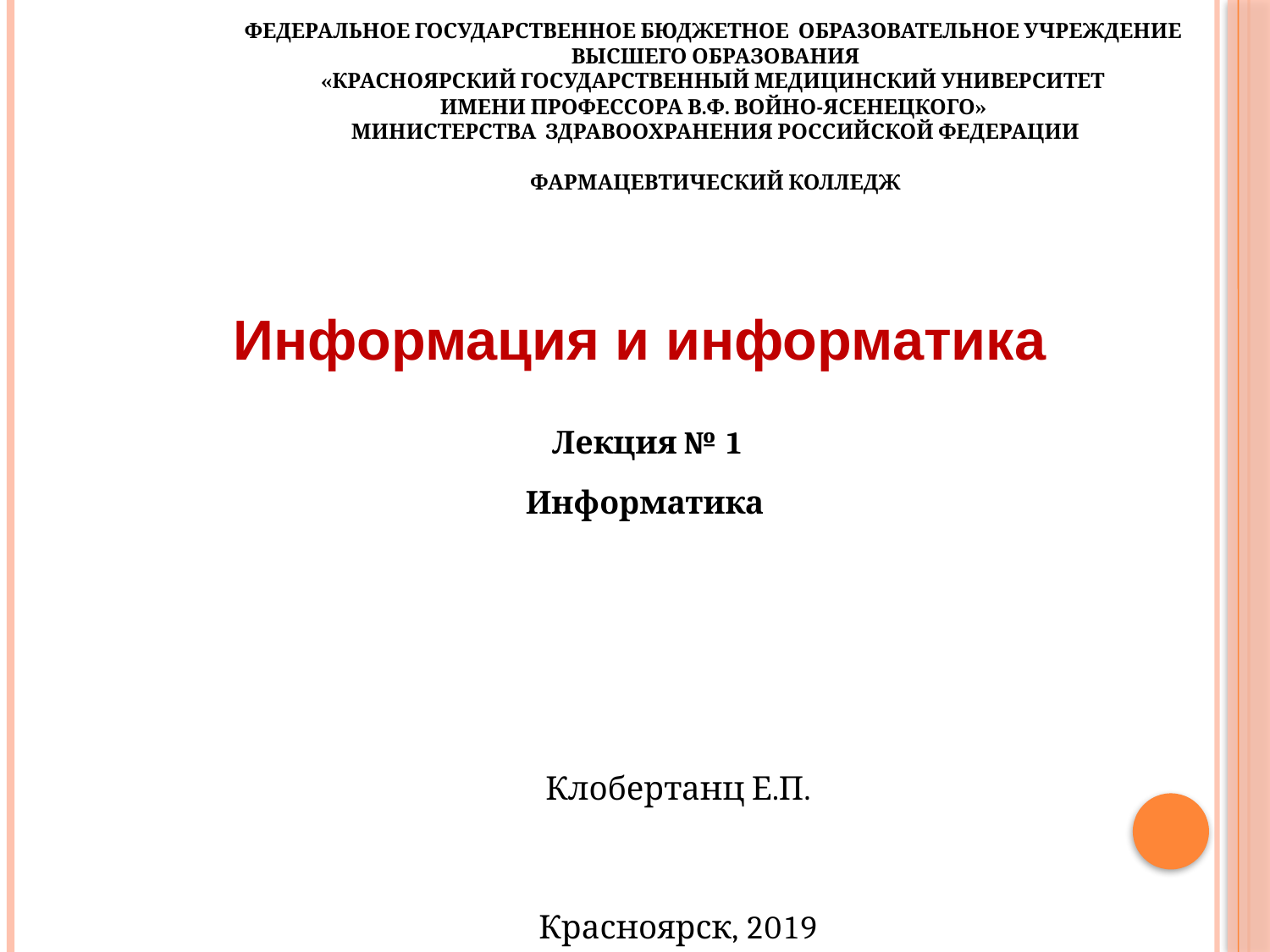

ФЕДЕРАЛЬНОЕ ГОСУДАРСТВЕННОЕ БЮДЖЕТНОЕ  ОБРАЗОВАТЕЛЬНОЕ УЧРЕЖДЕНИЕ
ВЫСШЕГО ОБРАЗОВАНИЯ
«КРАСНОЯРСКИЙ ГОСУДАРСТВЕННЫЙ МЕДИЦИНСКИЙ УНИВЕРСИТЕТ
ИМЕНИ ПРОФЕССОРА В.Ф. ВОЙНО-ЯСЕНЕЦКОГО»
МИНИСТЕРСТВА  ЗДРАВООХРАНЕНИЯ РОССИЙСКОЙ ФЕДЕРАЦИИ

ФАРМАЦЕВТИЧЕСКИЙ КОЛЛЕДЖ
Информация и информатика
Лекция № 1
Информатика
Клобертанц Е.П.

Красноярск, 2019